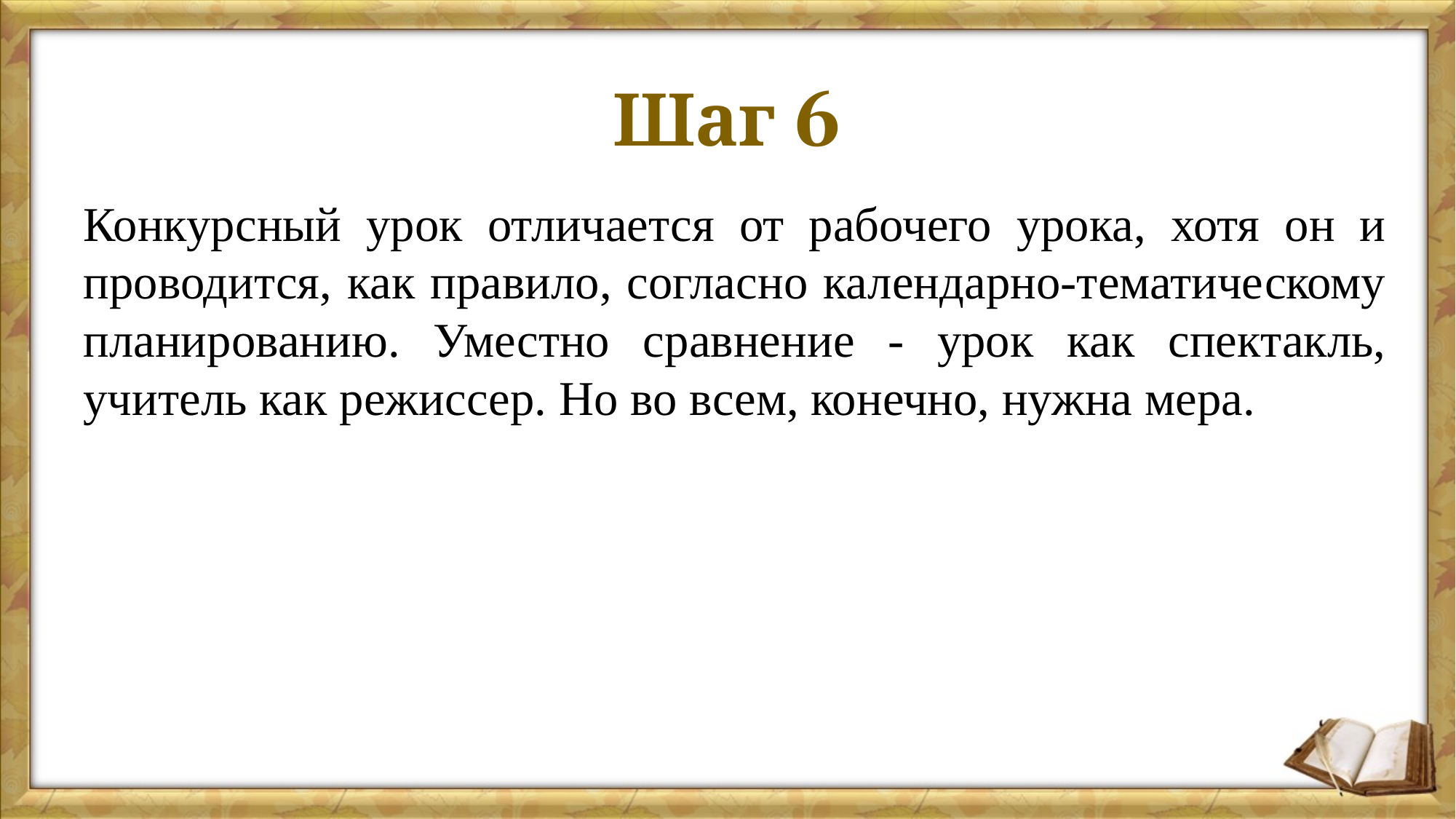

# Шаг 6
Конкурсный урок отличается от рабочего урока, хотя он и проводится, как правило, согласно календарно-тематическому планированию. Уместно сравнение - урок как спектакль, учитель как режиссер. Но во всем, конечно, нужна мера.